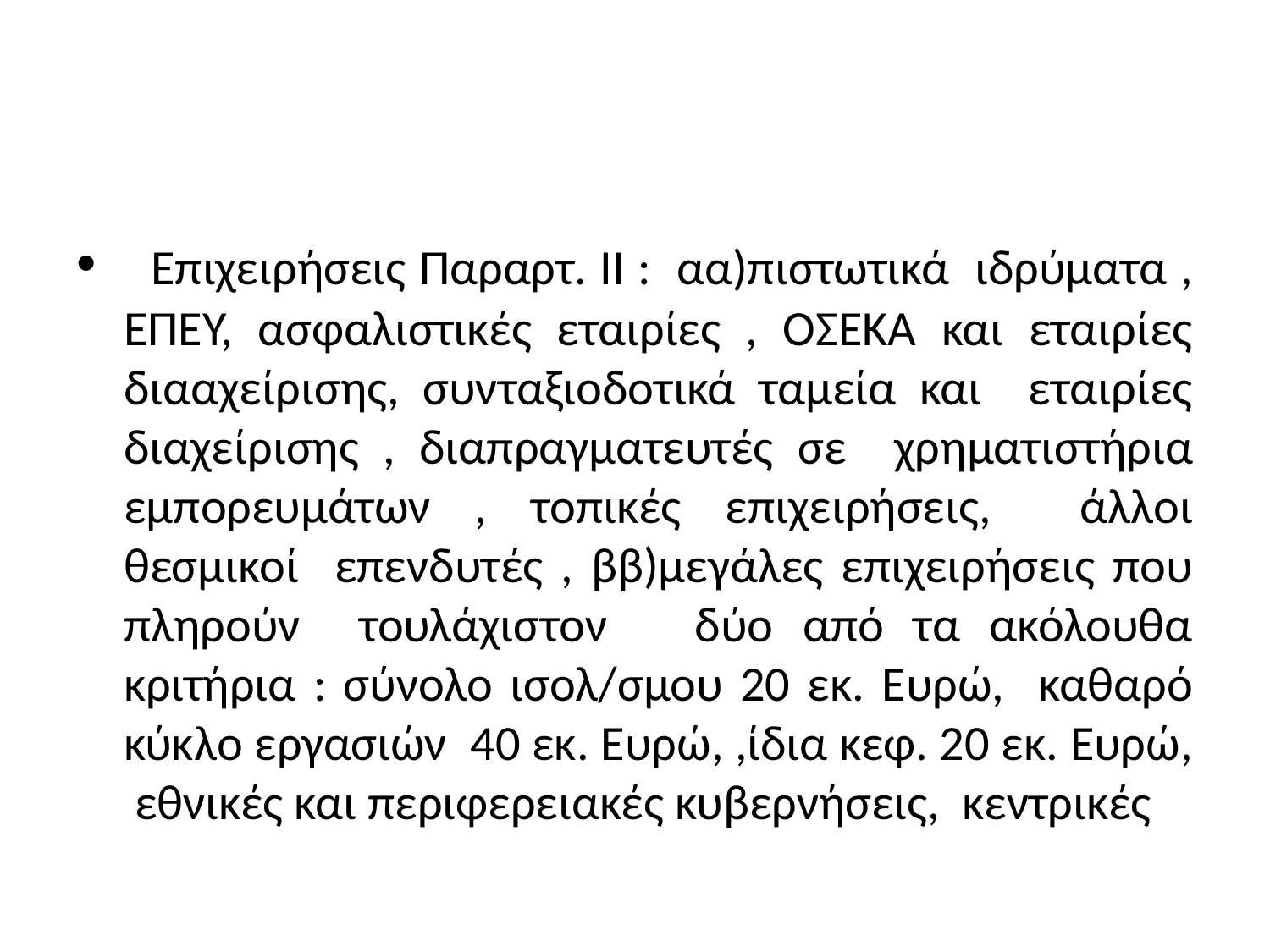

#
  Επιχειρήσεις Παραρτ. ΙΙ :  αα)πιστωτικά  ιδρύματα , ΕΠΕΥ, ασφαλιστικές εταιρίες , ΟΣΕΚΑ και εταιρίες διααχείρισης, συνταξιοδοτικά ταμεία και  εταιρίες διαχείρισης , διαπραγματευτές σε  χρηματιστήρια εμπορευμάτων , τοπικές επιχειρήσεις,  άλλοι θεσμικοί  επενδυτές , ββ)μεγάλες επιχειρήσεις που πληρούν  τουλάχιστον   δύο από τα ακόλουθα κριτήρια : σύνολο ισολ/σμου 20 εκ. Ευρώ,  καθαρό κύκλο εργασιών  40 εκ. Ευρώ, ,ίδια κεφ. 20 εκ. Ευρώ,  εθνικές και περιφερειακές κυβερνήσεις,  κεντρικές